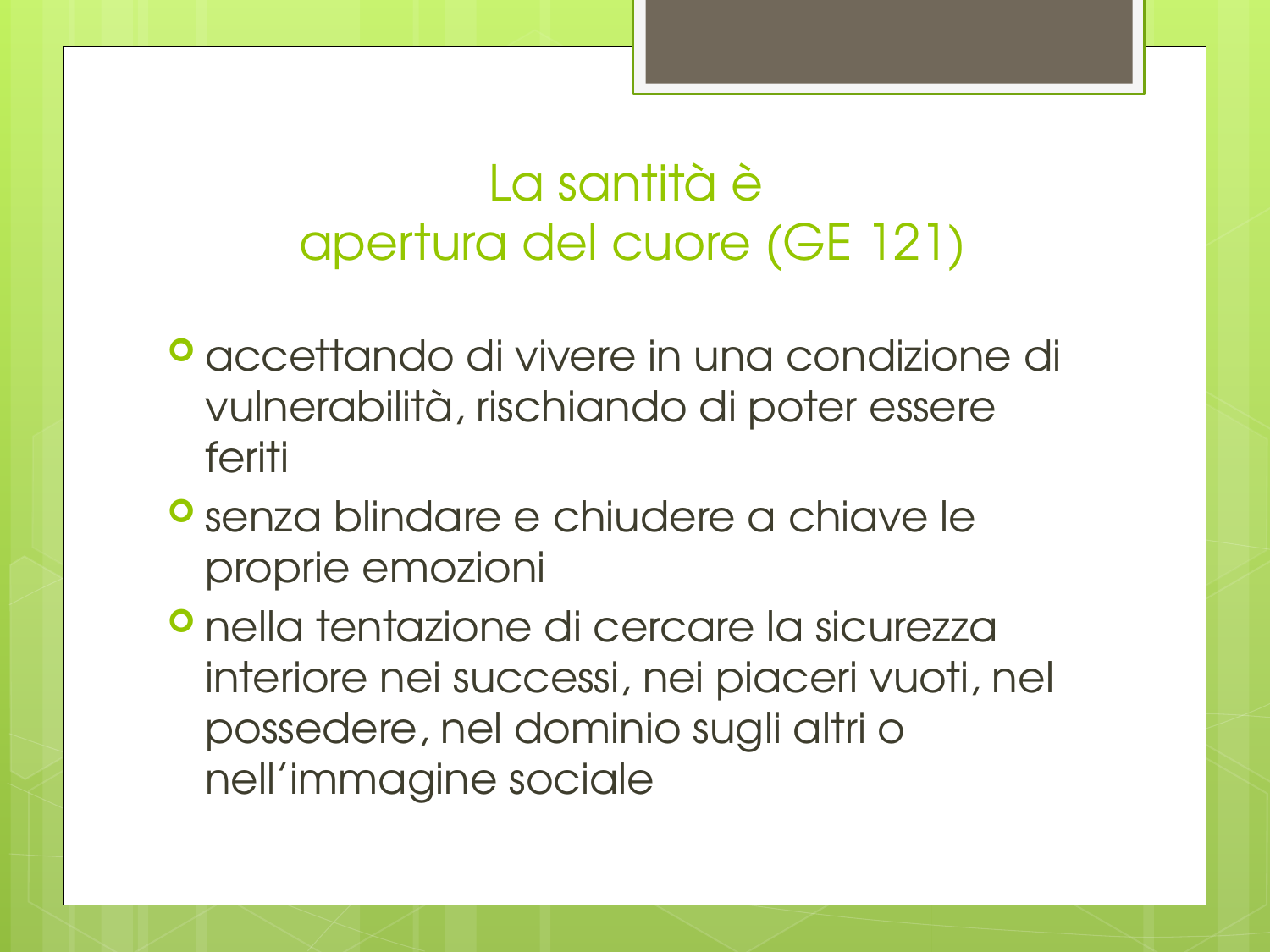

# La santità è apertura del cuore (GE 121)
accettando di vivere in una condizione di vulnerabilità, rischiando di poter essere feriti
senza blindare e chiudere a chiave le proprie emozioni
nella tentazione di cercare la sicurezza interiore nei successi, nei piaceri vuoti, nel possedere, nel dominio sugli altri o nell’immagine sociale